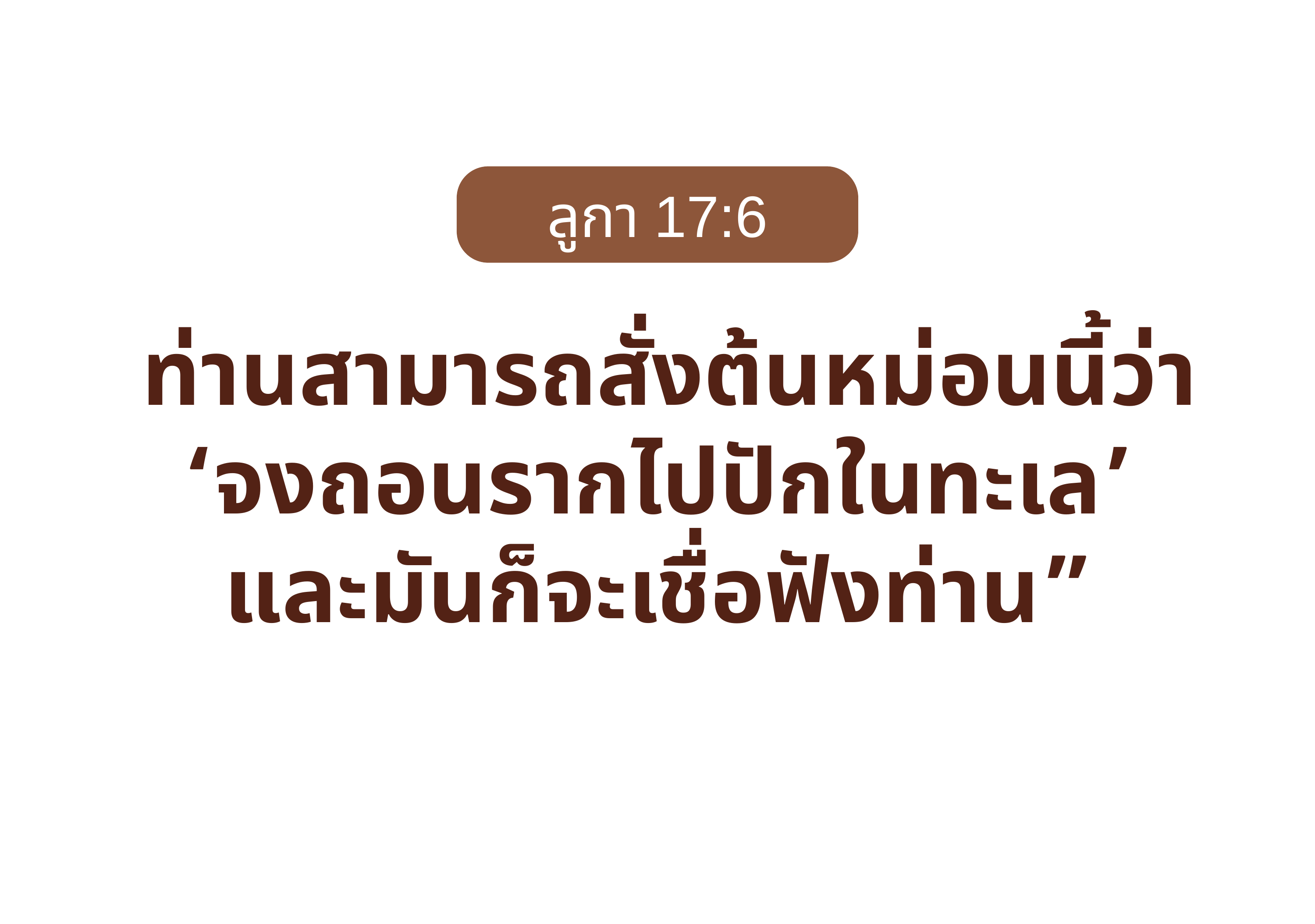

ลูกา 17:6
 ท่านสามารถสั่งต้นหม่อนนี้ว่า
 ‘จงถอนรากไปปักในทะเล’
และมันก็จะเชื่อฟังท่าน”